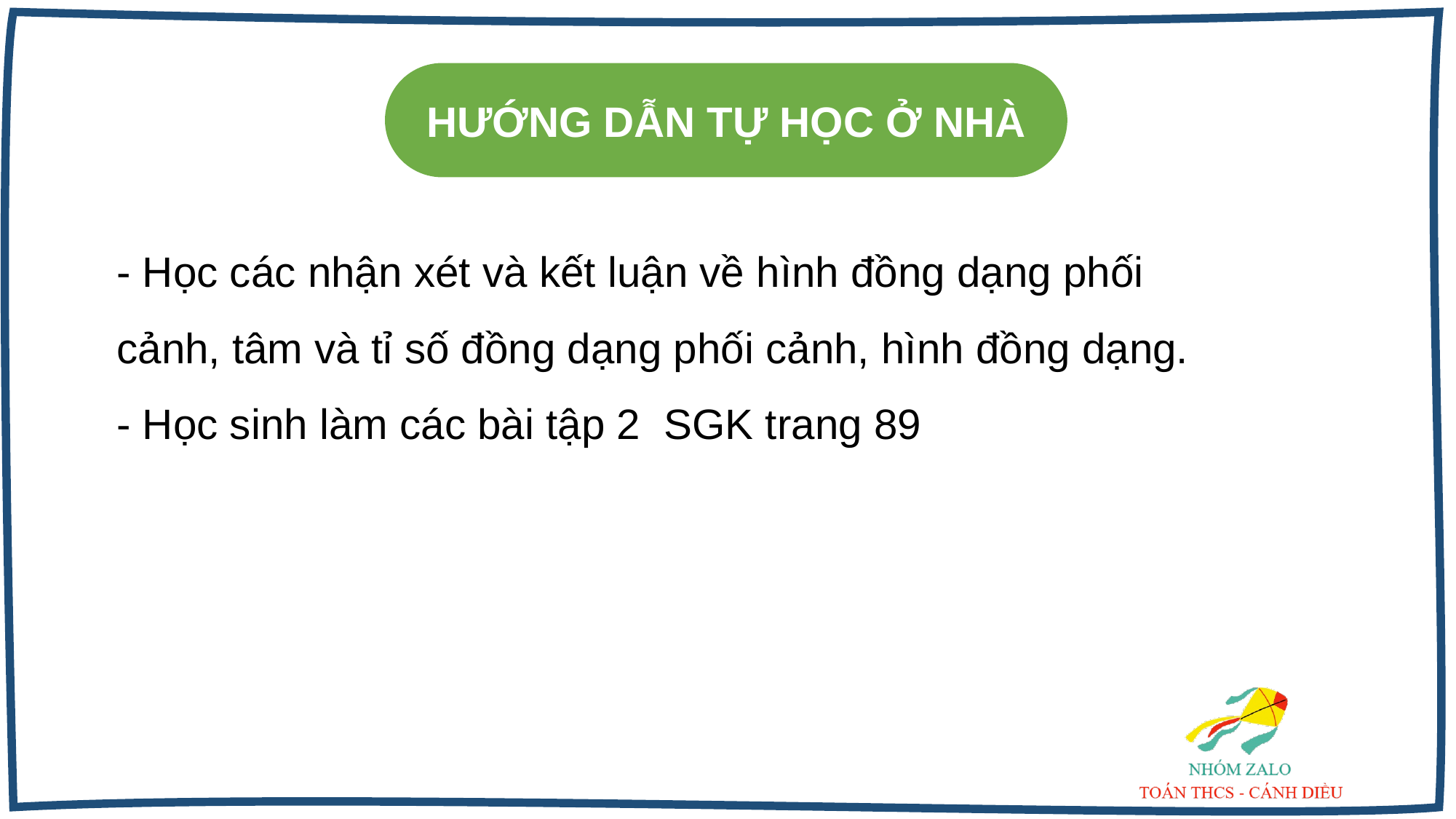

HƯỚNG DẪN TỰ HỌC Ở NHÀ
- Học các nhận xét và kết luận về hình đồng dạng phối cảnh, tâm và tỉ số đồng dạng phối cảnh, hình đồng dạng.
- Học sinh làm các bài tập 2  SGK trang 89